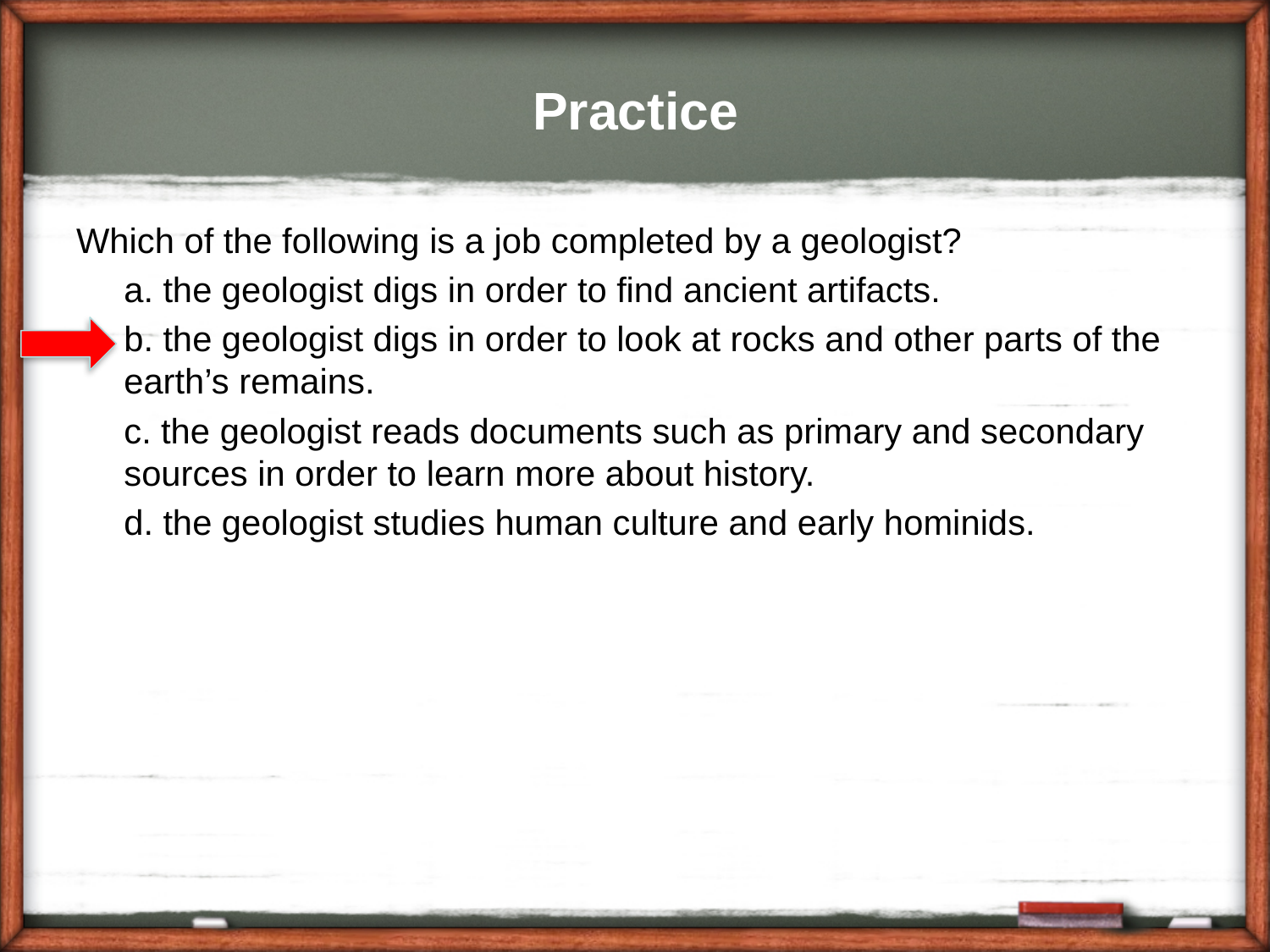

# Practice
Which of the following is a job completed by a geologist?
	a. the geologist digs in order to find ancient artifacts.
	b. the geologist digs in order to look at rocks and other parts of the earth’s remains.
	c. the geologist reads documents such as primary and secondary sources in order to learn more about history.
	d. the geologist studies human culture and early hominids.